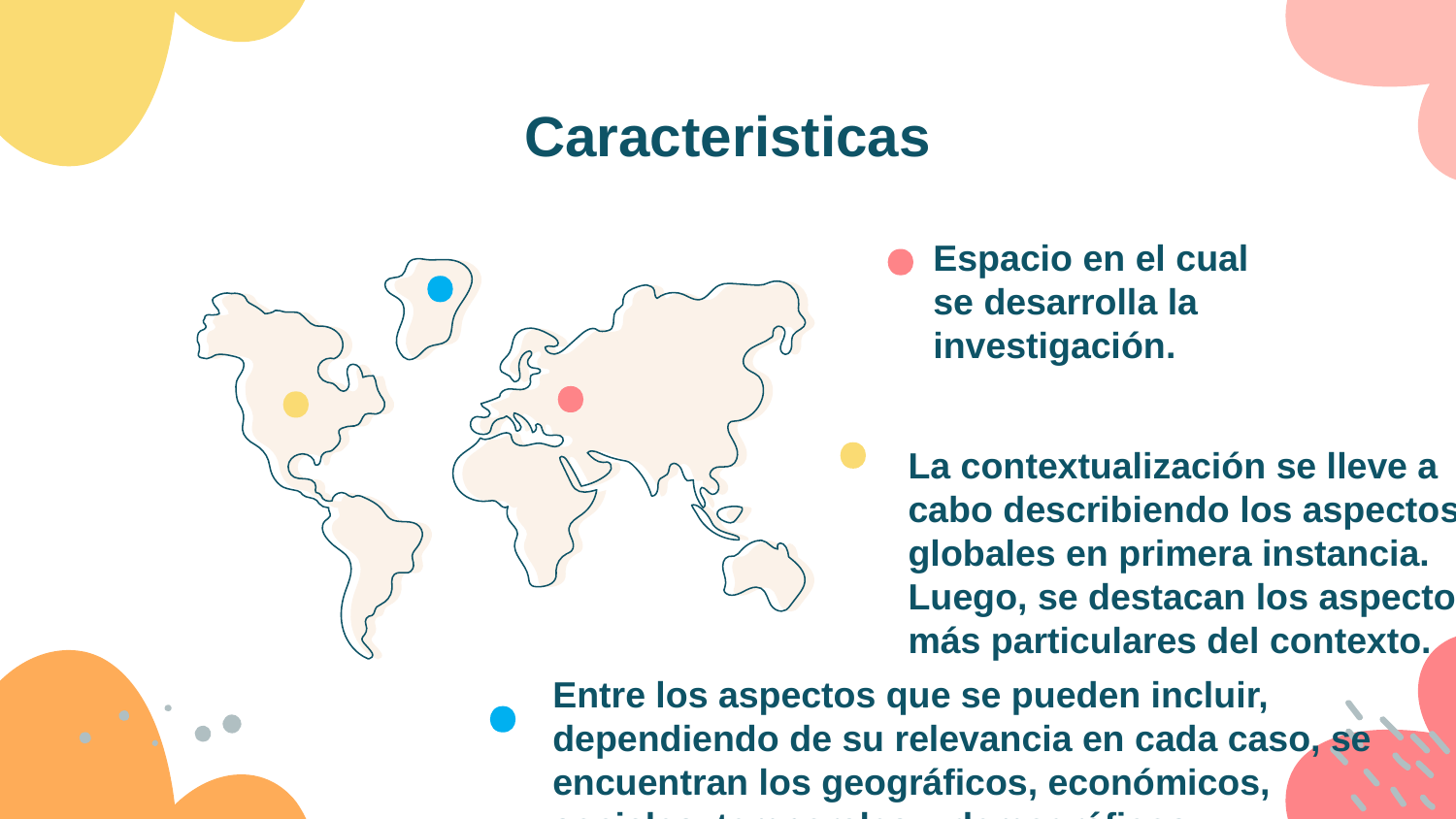

# Caracteristicas

Espacio en el cual se desarrolla la investigación.

La contextualización se lleve a cabo describiendo los aspectos globales en primera instancia. Luego, se destacan los aspectos más particulares del contexto.

Entre los aspectos que se pueden incluir, dependiendo de su relevancia en cada caso, se encuentran los geográficos, económicos, sociales, temporales y demográficos.